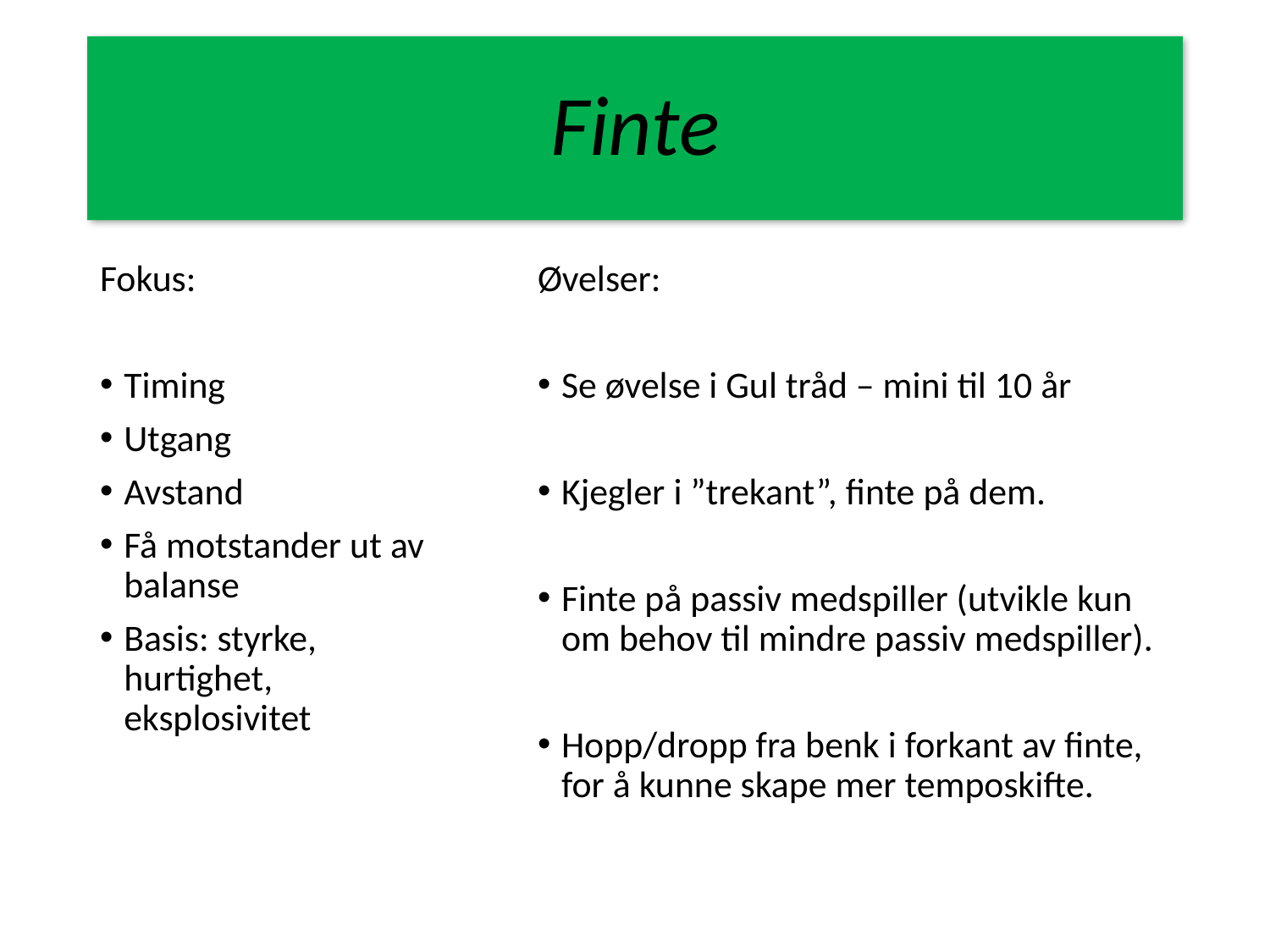

# Finte
Fokus:

Timing
Utgang
Avstand
Få motstander ut av balanse
Basis: styrke, hurtighet, eksplosivitet

Øvelser:

Se øvelse i Gul tråd – mini til 10 år

Kjegler i ”trekant”, finte på dem.

Finte på passiv medspiller (utvikle kun om behov til mindre passiv medspiller).

Hopp/dropp fra benk i forkant av finte, for å kunne skape mer temposkifte.